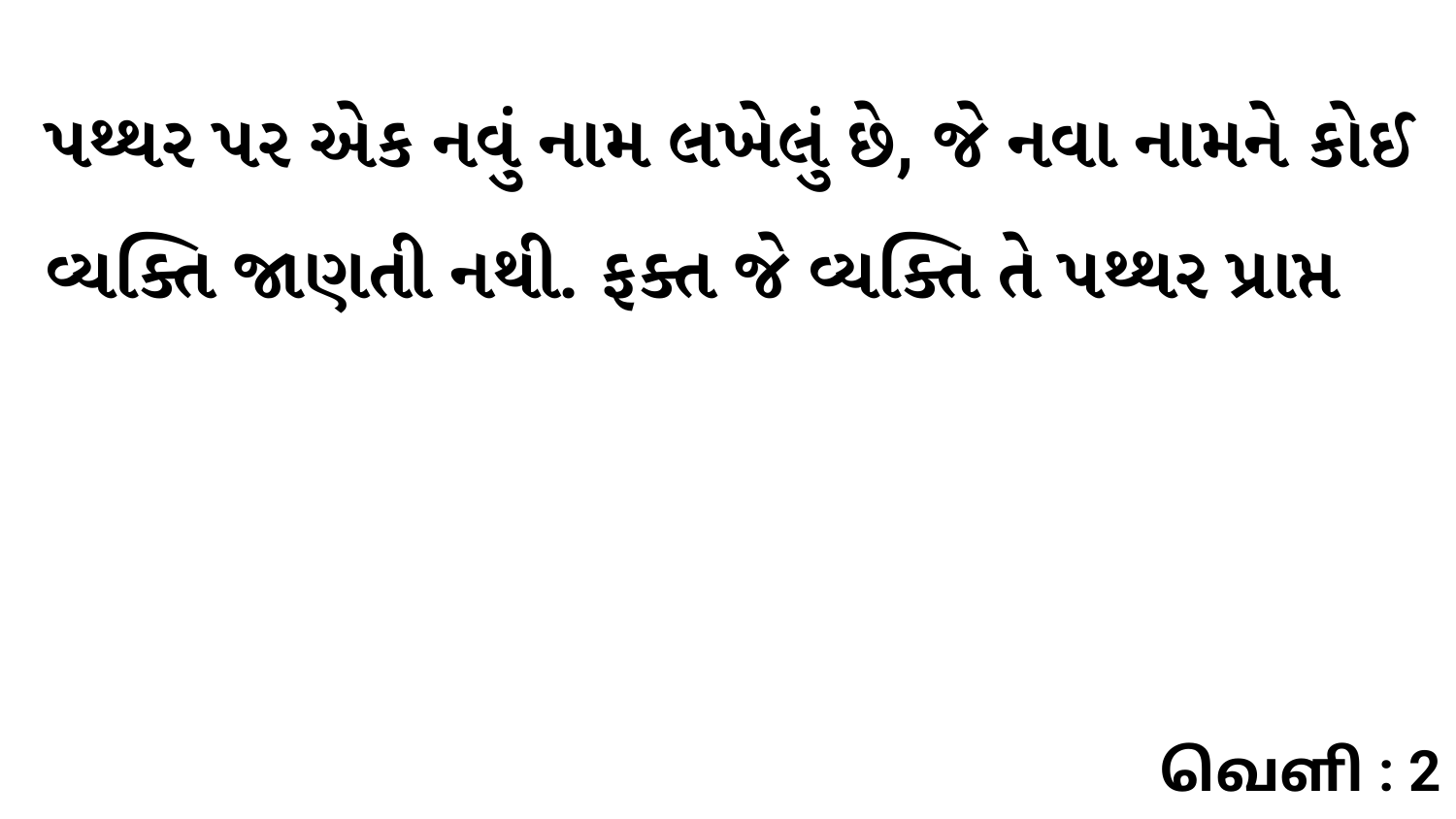

પથ્થર પર એક નવું નામ લખેલું છે, જે નવા નામને કોઈ વ્યક્તિ જાણતી નથી. ફક્ત જે વ્યક્તિ તે પથ્થર પ્રાપ્ત
வெளி : 2